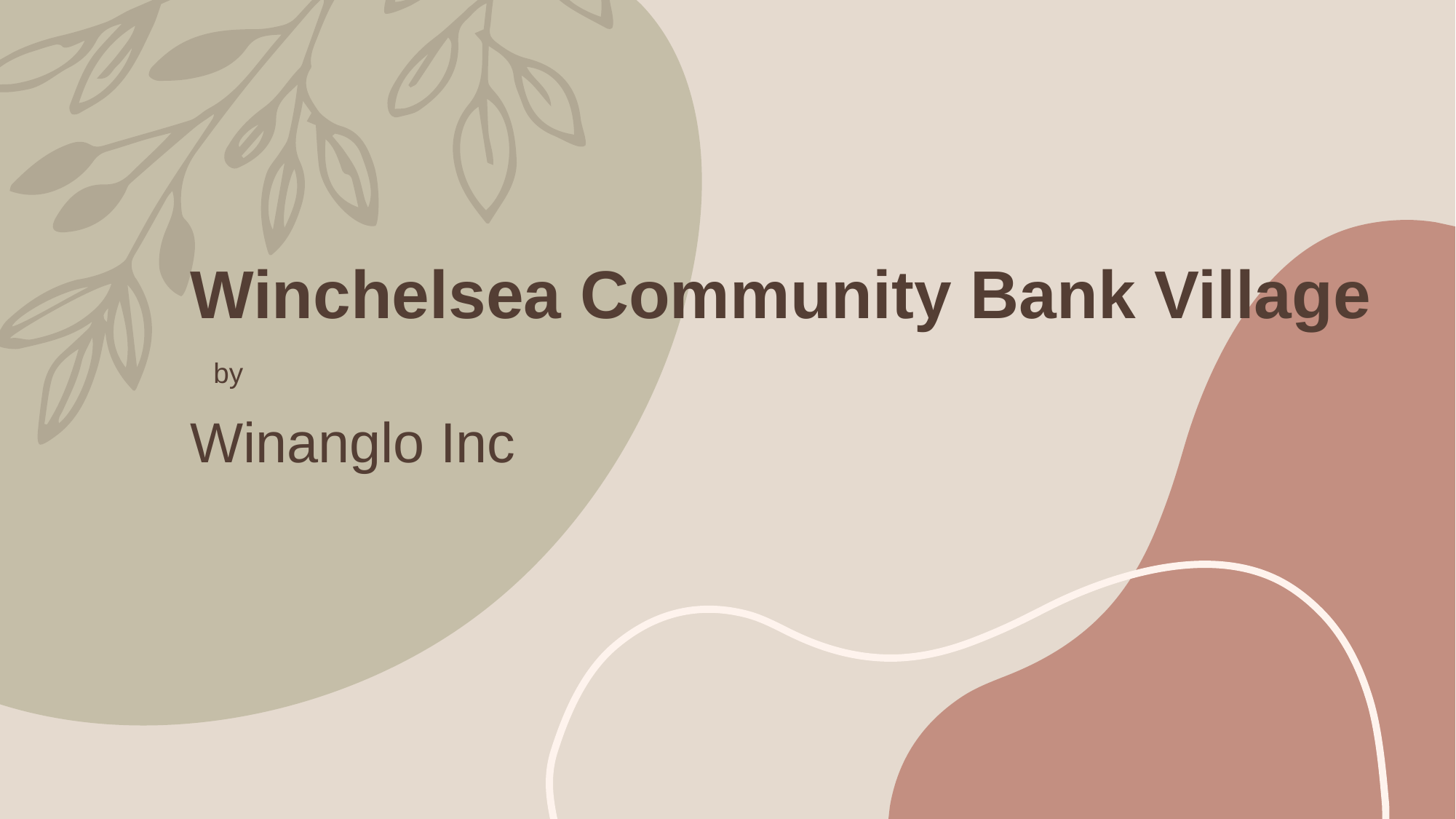

# Winchelsea Community Bank Village by Winanglo Inc